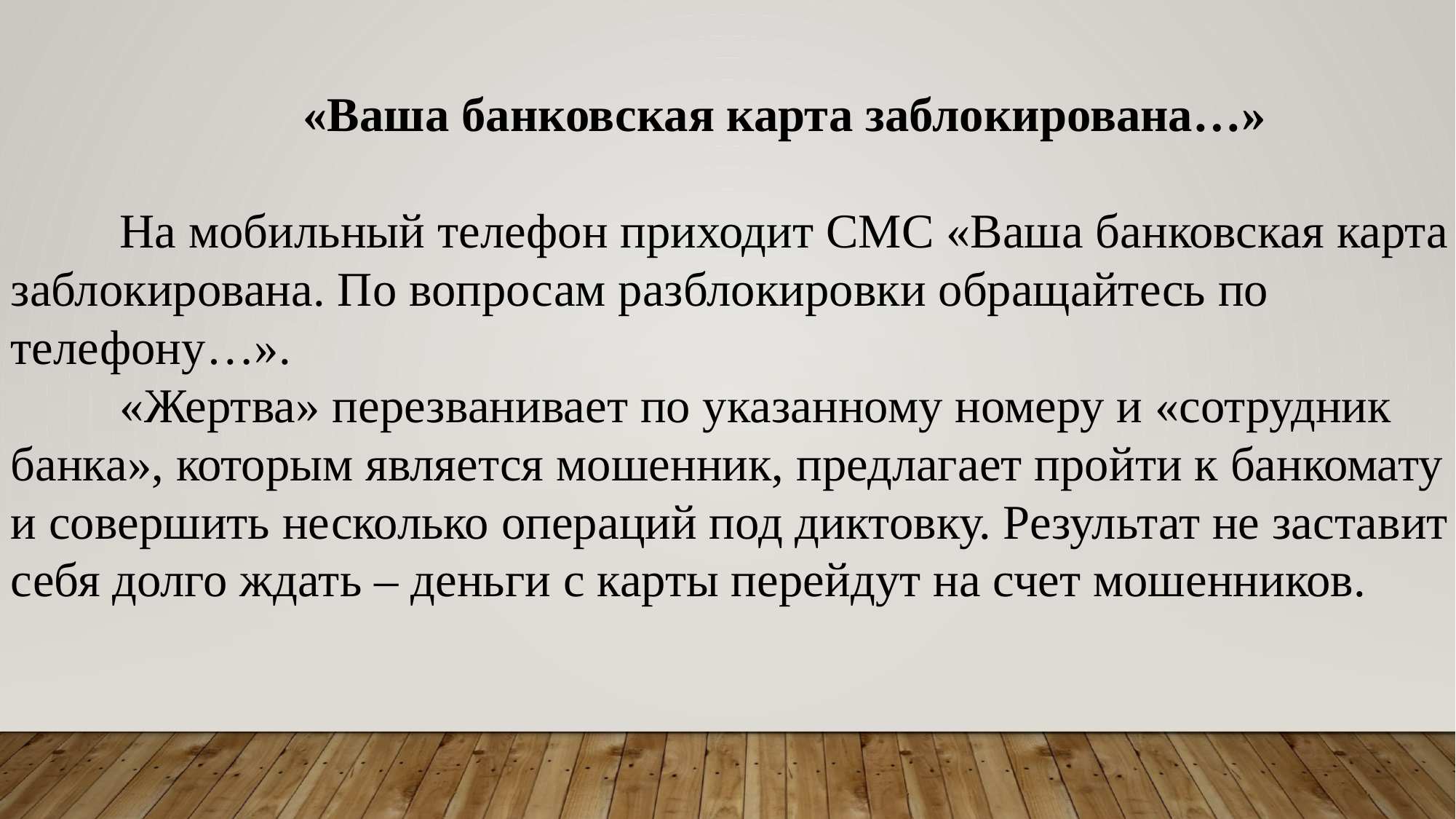

«Ваша банковская карта заблокирована…»

	На мобильный телефон приходит СМС «Ваша банковская карта заблокирована. По вопросам разблокировки обращайтесь по телефону…».
	«Жертва» перезванивает по указанному номеру и «сотрудник банка», которым является мошенник, предлагает пройти к банкомату и совершить несколько операций под диктовку. Результат не заставит себя долго ждать – деньги с карты перейдут на счет мошенников.